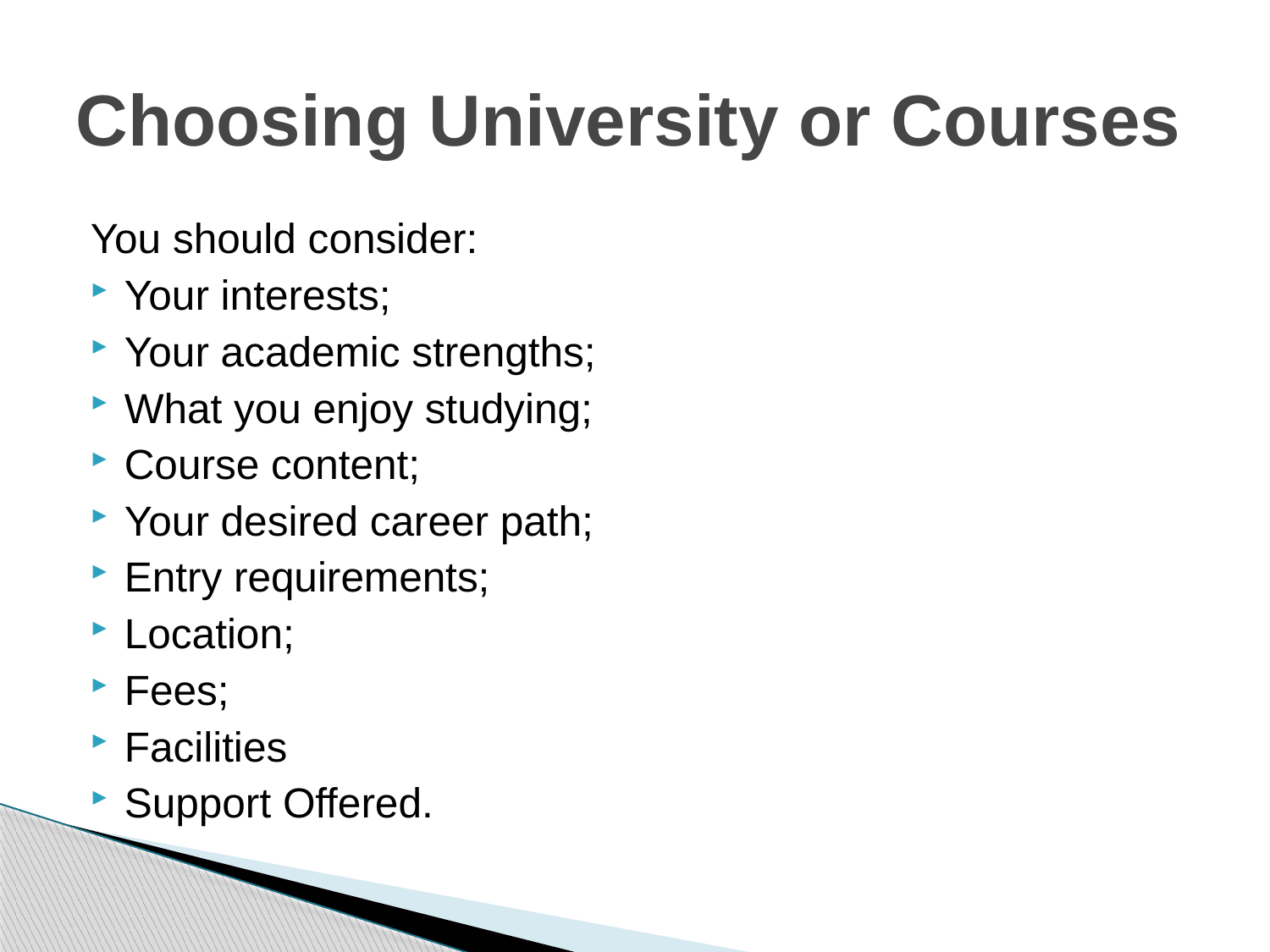

# Choosing University or Courses
You should consider:
Your interests;
Your academic strengths;
What you enjoy studying;
Course content;
Your desired career path;
Entry requirements;
Location;
Fees;
Facilities
Support Offered.